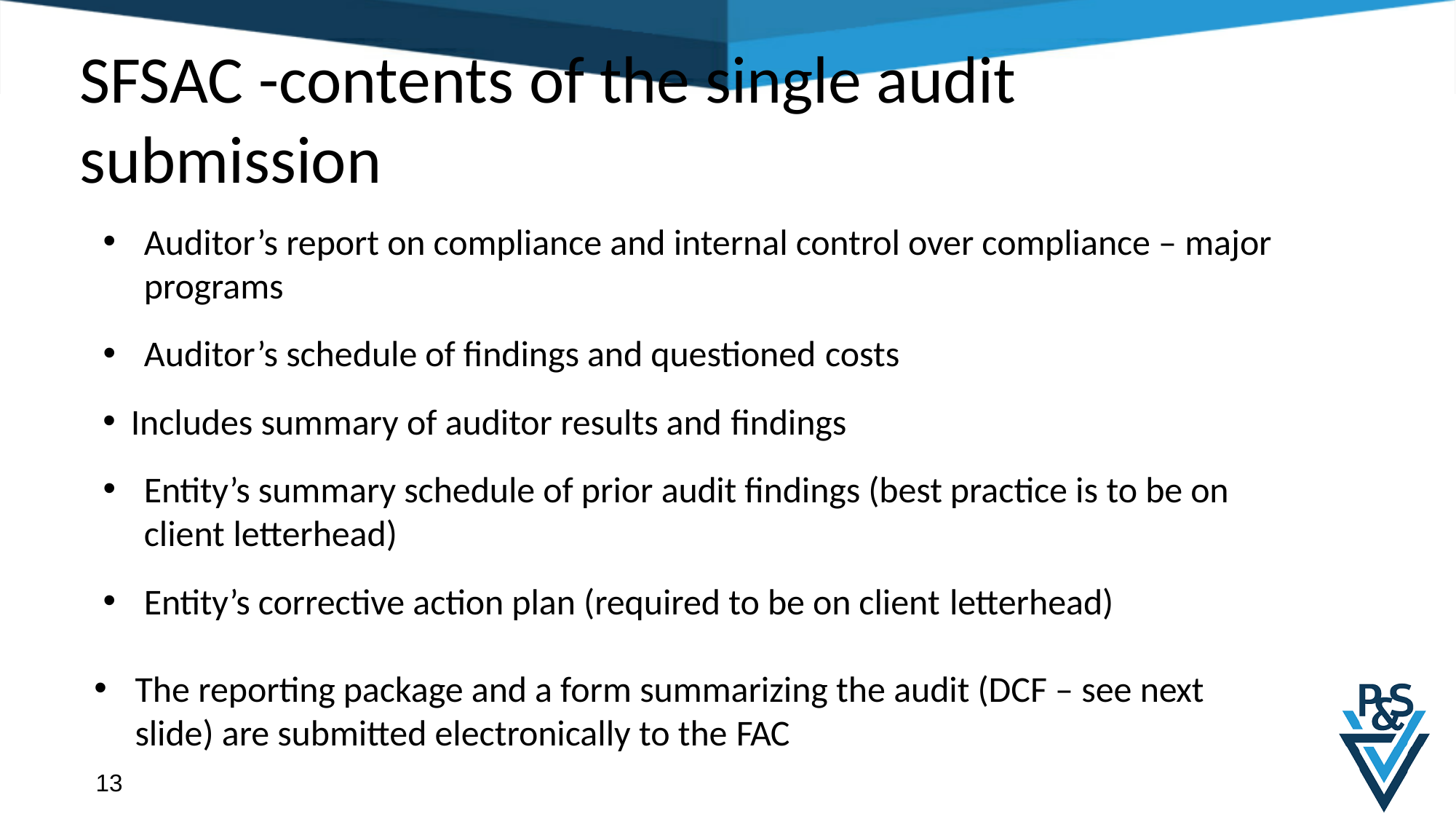

# SFSAC -contents of the single audit submission
Auditor’s report on compliance and internal control over compliance – major  programs
Auditor’s schedule of findings and questioned costs
Includes summary of auditor results and findings
Entity’s summary schedule of prior audit findings (best practice is to be on  client letterhead)
Entity’s corrective action plan (required to be on client letterhead)

The reporting package and a form summarizing the audit (DCF – see next  slide) are submitted electronically to the FAC
13